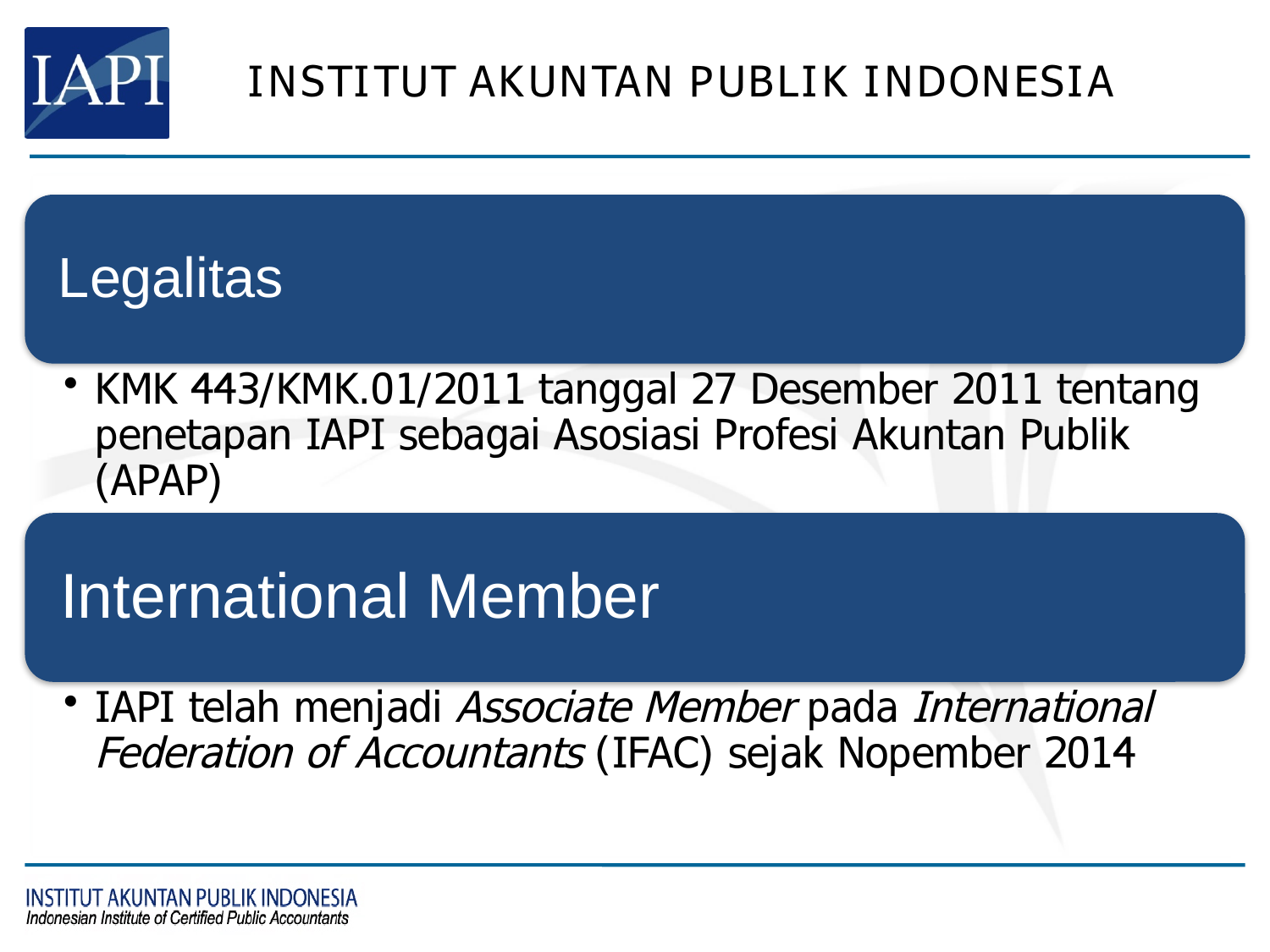

# INSTITUT AKUNTAN PUBLIK INDONESIA
Legalitas
KMK 443/KMK.01/2011 tanggal 27 Desember 2011 tentang penetapan IAPI sebagai Asosiasi Profesi Akuntan Publik (APAP)
International Member
IAPI telah menjadi Associate Member pada International Federation of Accountants (IFAC) sejak Nopember 2014